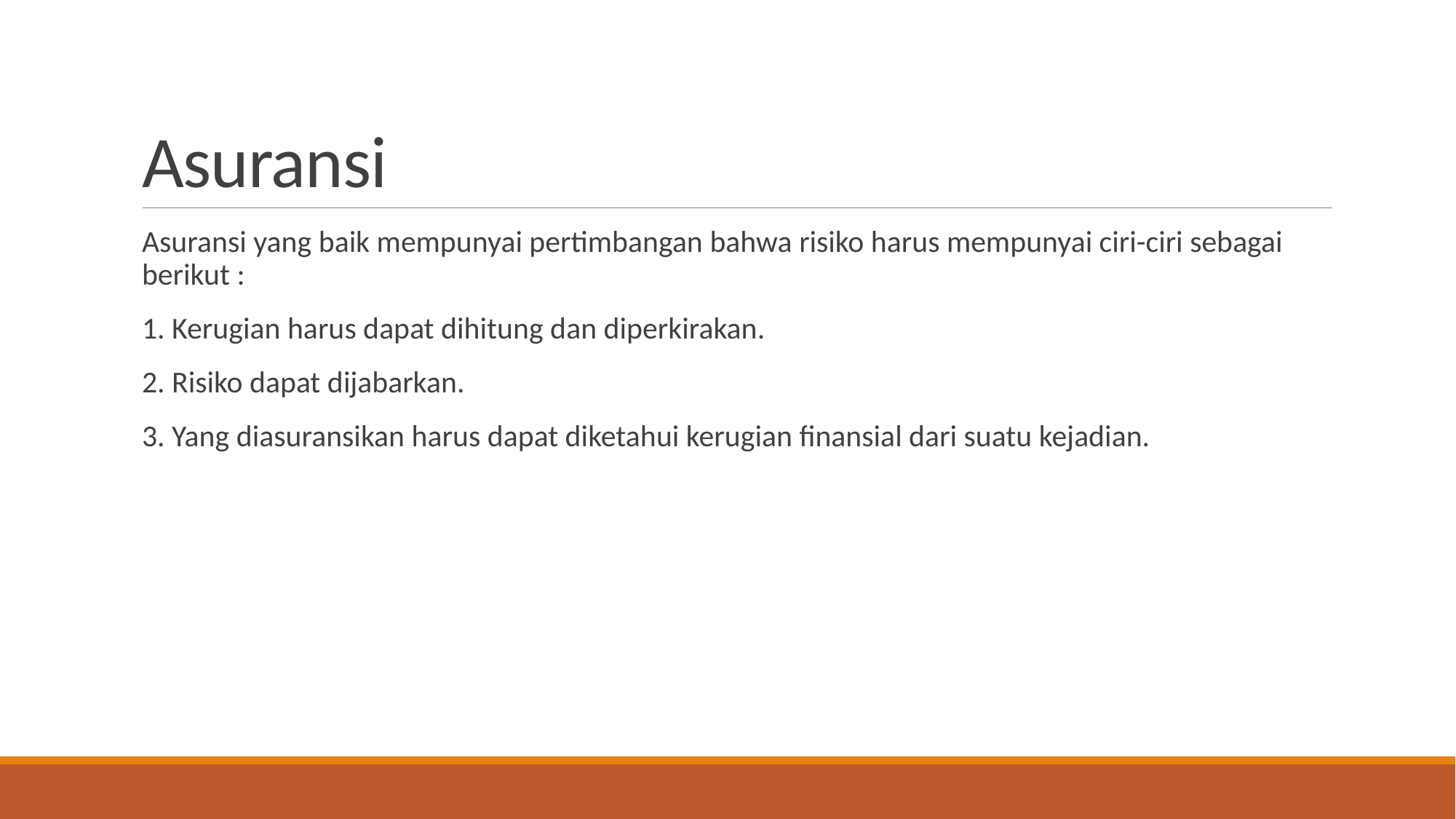

# Asuransi
Asuransi yang baik mempunyai pertimbangan bahwa risiko harus mempunyai ciri-ciri sebagai berikut :
1. Kerugian harus dapat dihitung dan diperkirakan.
2. Risiko dapat dijabarkan.
3. Yang diasuransikan harus dapat diketahui kerugian finansial dari suatu kejadian.